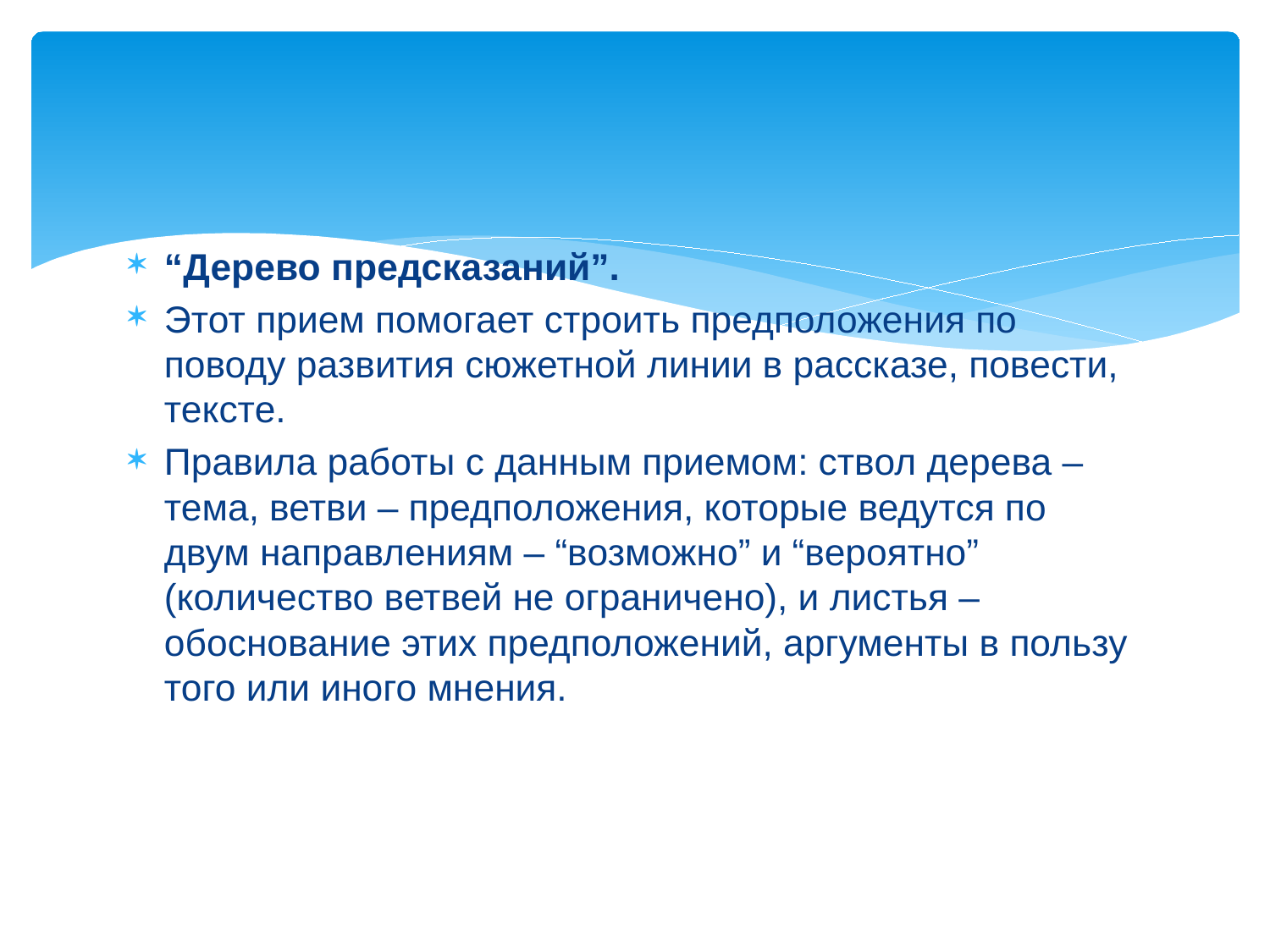

#
“Дерево предсказаний”.
Этот прием помогает строить предположения по поводу развития сюжетной линии в рассказе, повести, тексте.
Правила работы с данным приемом: ствол дерева – тема, ветви – предположения, которые ведутся по двум направлениям – “возможно” и “вероятно” (количество ветвей не ограничено), и листья – обоснование этих предположений, аргументы в пользу того или иного мнения.